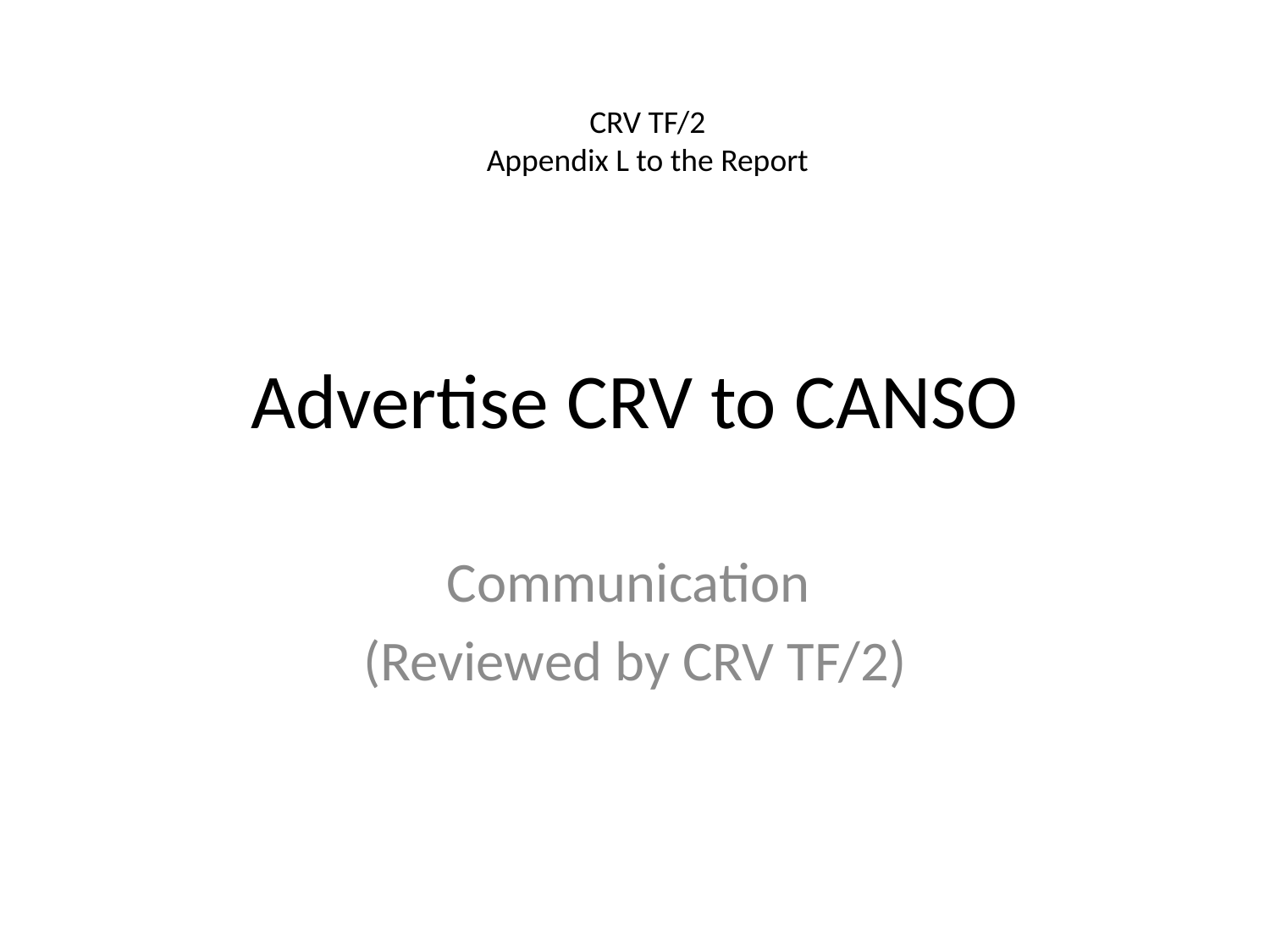

CRV TF/2
Appendix L to the Report
# Advertise CRV to CANSO
Communication
(Reviewed by CRV TF/2)